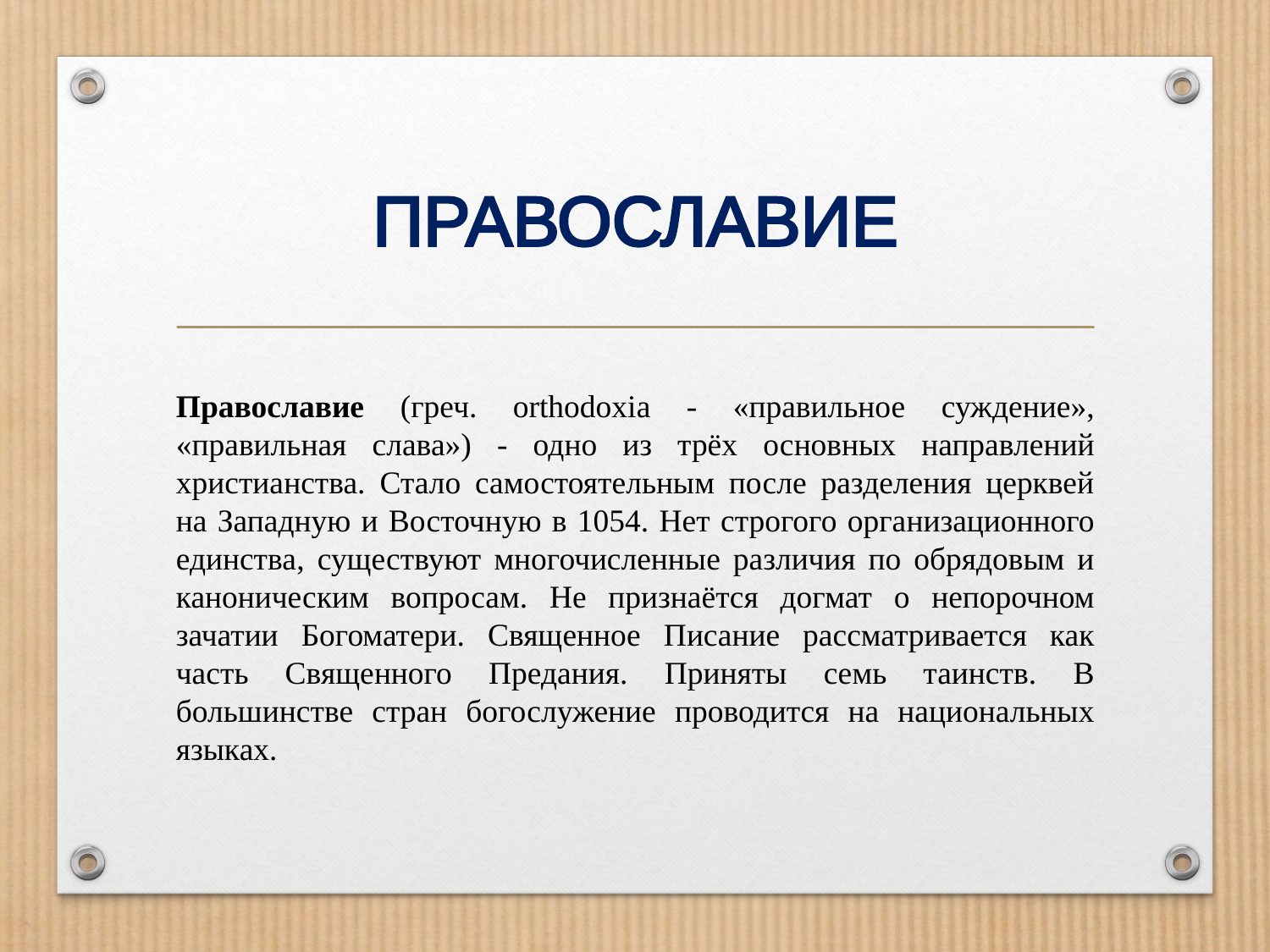

# ПРАВОСЛАВИЕ
Православие (греч. orthodoxia - «правильное суждение», «правильная слава») - одно из трёх основных направлений христианства. Стало самостоятельным после разделения церквей на Западную и Восточную в 1054. Нет строгого организационного единства, существуют многочисленные различия по обрядовым и каноническим вопросам. Не признаётся догмат о непорочном зачатии Богоматери. Священное Писание рассматривается как часть Священного Предания. Приняты семь таинств. В большинстве стран богослужение проводится на национальных языках.